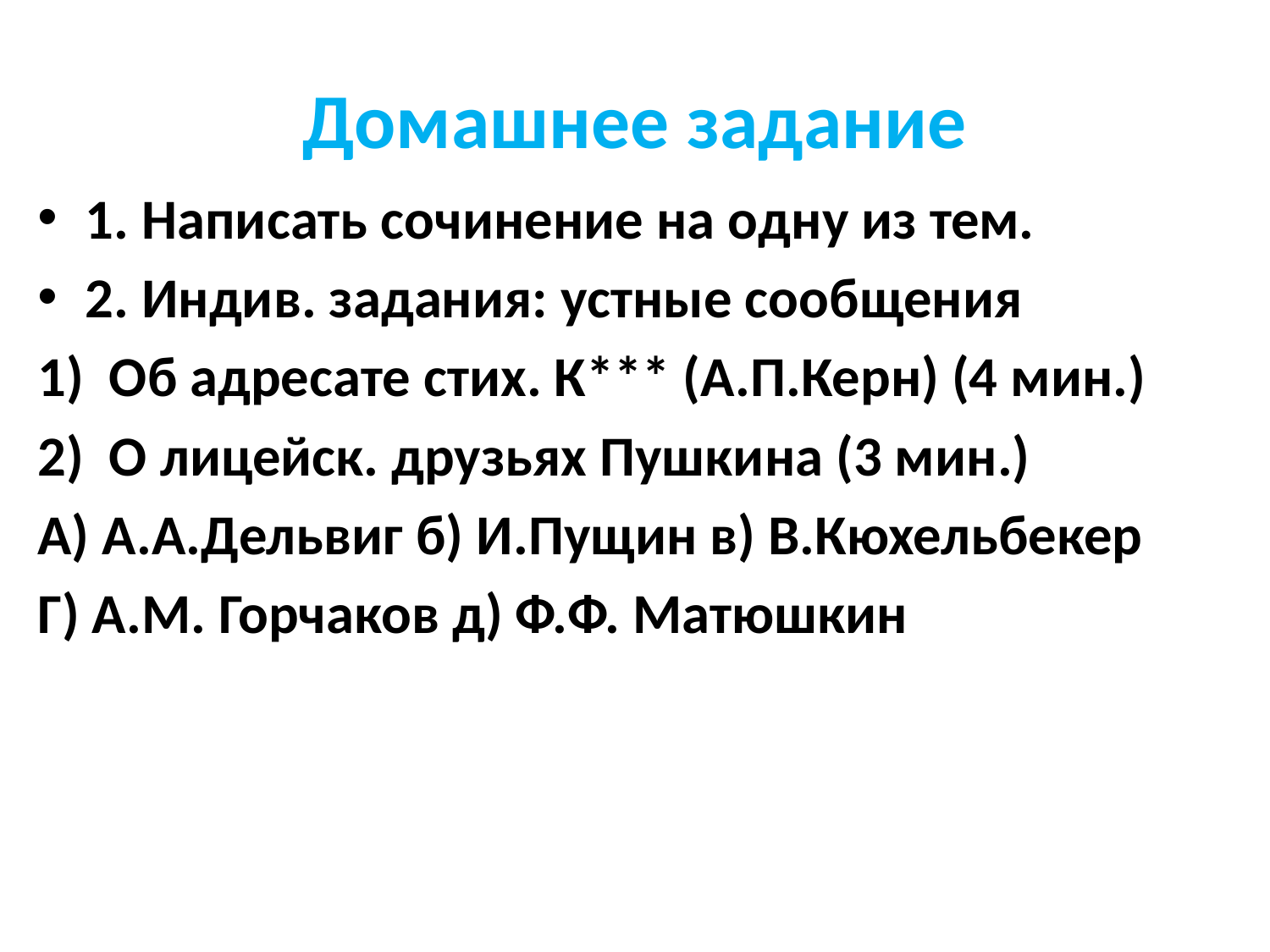

# Домашнее задание
1. Написать сочинение на одну из тем.
2. Индив. задания: устные сообщения
Об адресате стих. К*** (А.П.Керн) (4 мин.)
О лицейск. друзьях Пушкина (3 мин.)
А) А.А.Дельвиг б) И.Пущин в) В.Кюхельбекер
Г) А.М. Горчаков д) Ф.Ф. Матюшкин